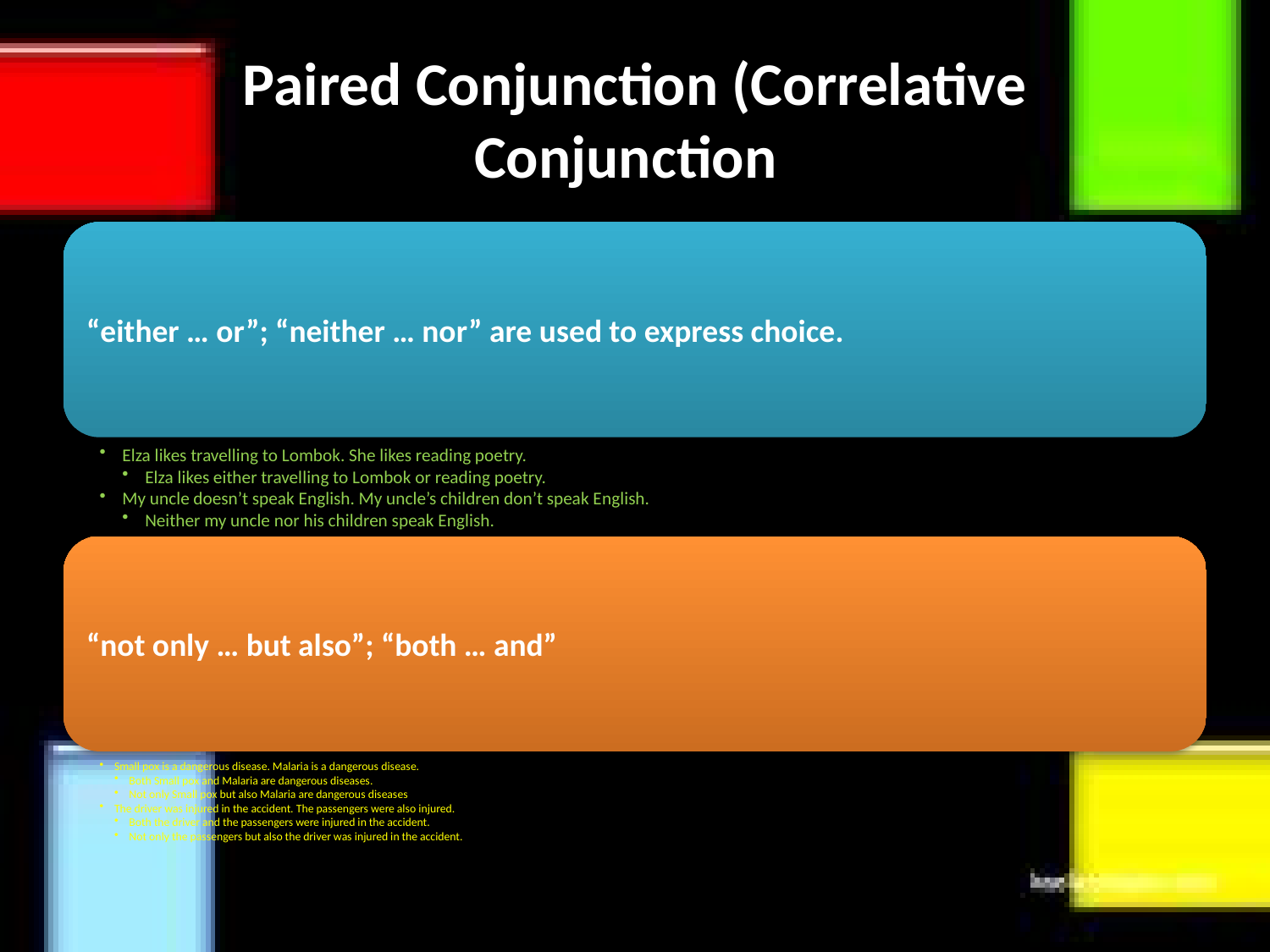

# Paired Conjunction (Correlative Conjunction)
“either … or”; “neither … nor” are used to express choice.
Elza likes travelling to Lombok. She likes reading poetry.
“not only … but also”; “both … and”
Small pox is a dangerous disease. Malaria is a dangerous disease.
The driver was injured in the accident. The passengers were also injured.
Elza likes either travelling to Lombok or reading poetry.
Both Small pox and Malaria are dangerous diseases.
Not only Small pox but also Malaria are dangerous diseases
My uncle doesn’t speak English. My uncle’s children don’t speak English.
Neither my uncle nor his children speak English.
Both the driver and the passengers were injured in the accident.
Not only the passengers but also the driver was injured in the accident.